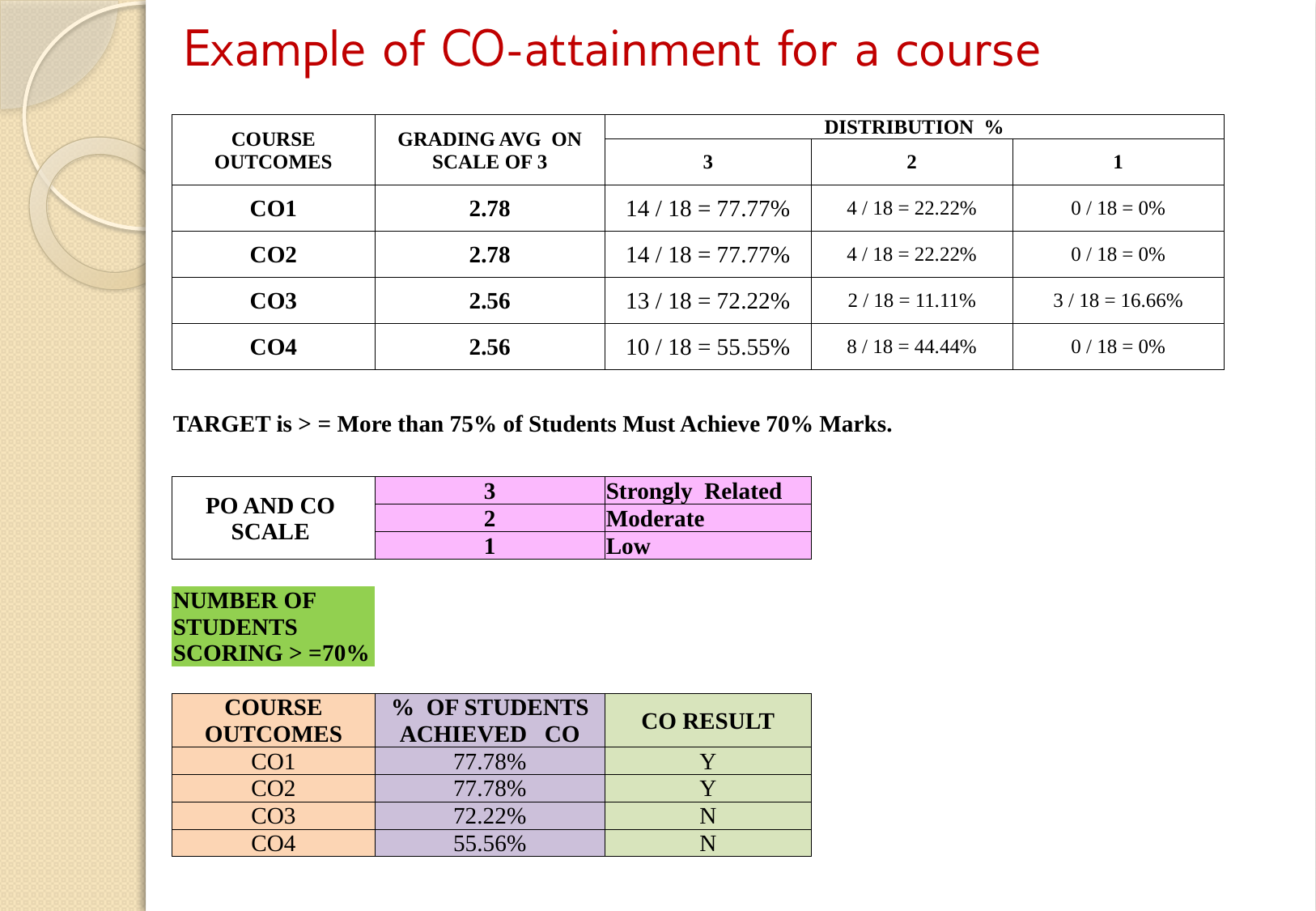

# Example of CO-attainment for a course
| COURSE OUTCOMES | GRADING AVG ON SCALE OF 3 | DISTRIBUTION % |  |  |
| --- | --- | --- | --- | --- |
|  |  | 3 | 2 | 1 |
| CO1 | 2.78 | 14 / 18 = 77.77% | 4 / 18 = 22.22% | 0 / 18 = 0% |
| CO2 | 2.78 | 14 / 18 = 77.77% | 4 / 18 = 22.22% | 0 / 18 = 0% |
| CO3 | 2.56 | 13 / 18 = 72.22% | 2 / 18 = 11.11% | 3 / 18 = 16.66% |
| CO4 | 2.56 | 10 / 18 = 55.55% | 8 / 18 = 44.44% | 0 / 18 = 0% |
|  |  |  |  |  |
| TARGET is > = More than 75% of Students Must Achieve 70% Marks. |  |  |  |  |
|  |  |  |  |  |
| PO AND CO SCALE | 3 | Strongly Related |  |  |
|  | 2 | Moderate |  |  |
|  | 1 | Low |  |  |
|  |  |  |  |  |
| NUMBER OF STUDENTS SCORING > =70% |  |  |  |  |
|  |  |  |  |  |
| COURSE OUTCOMES | % OF STUDENTS ACHIEVED CO | CO RESULT |  |  |
| CO1 | 77.78% | Y |  |  |
| CO2 | 77.78% | Y |  |  |
| CO3 | 72.22% | N |  |  |
| CO4 | 55.56% | N |  |  |
|  |  |  |  |  |